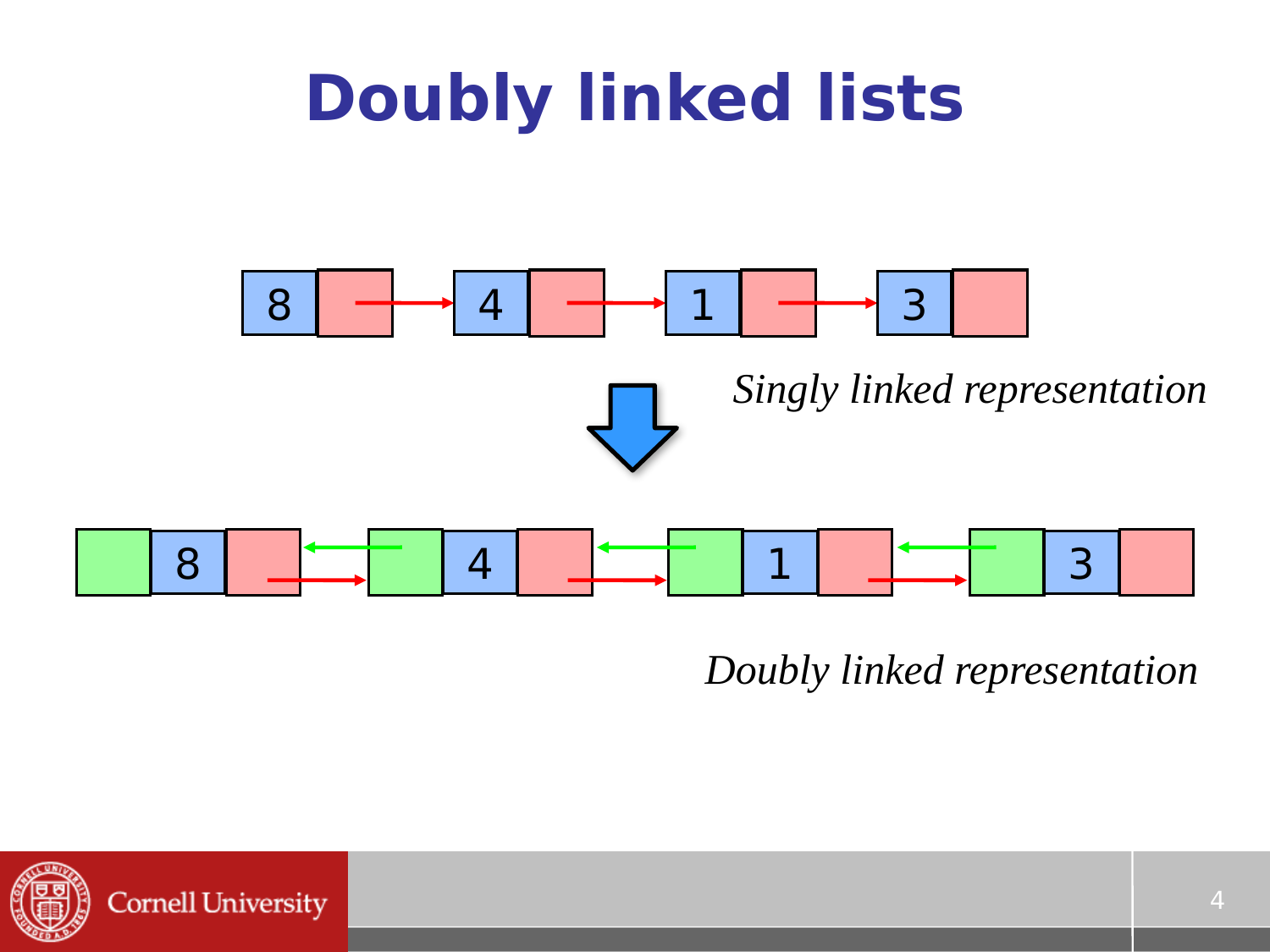

# Doubly linked lists
8

4

1

3

Singly linked representation

8

4

1

3

Doubly linked representation
4